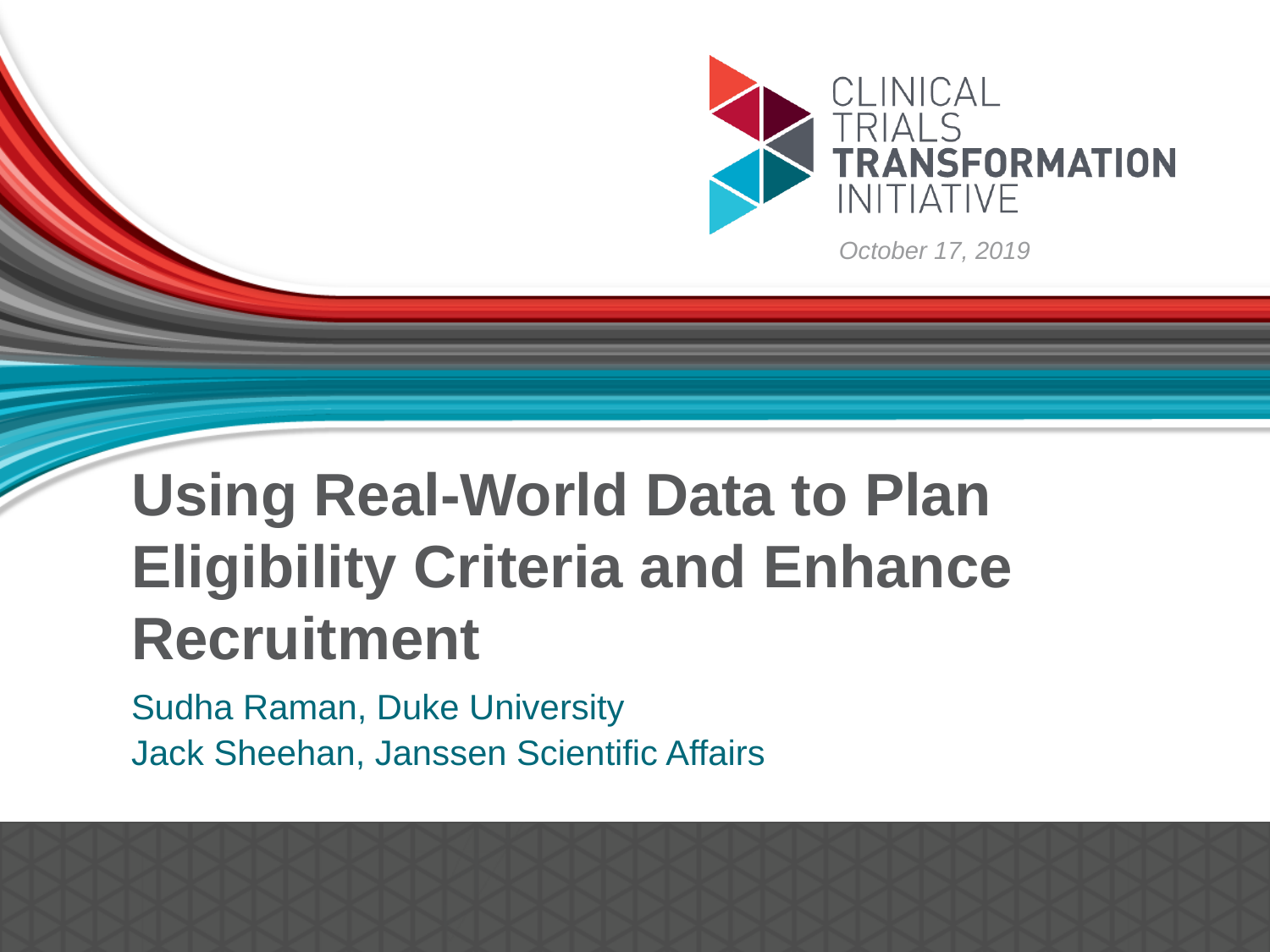

October 17, 2019
# Using Real-World Data to Plan Eligibility Criteria and Enhance Recruitment
Sudha Raman, Duke University
Jack Sheehan, Janssen Scientific Affairs